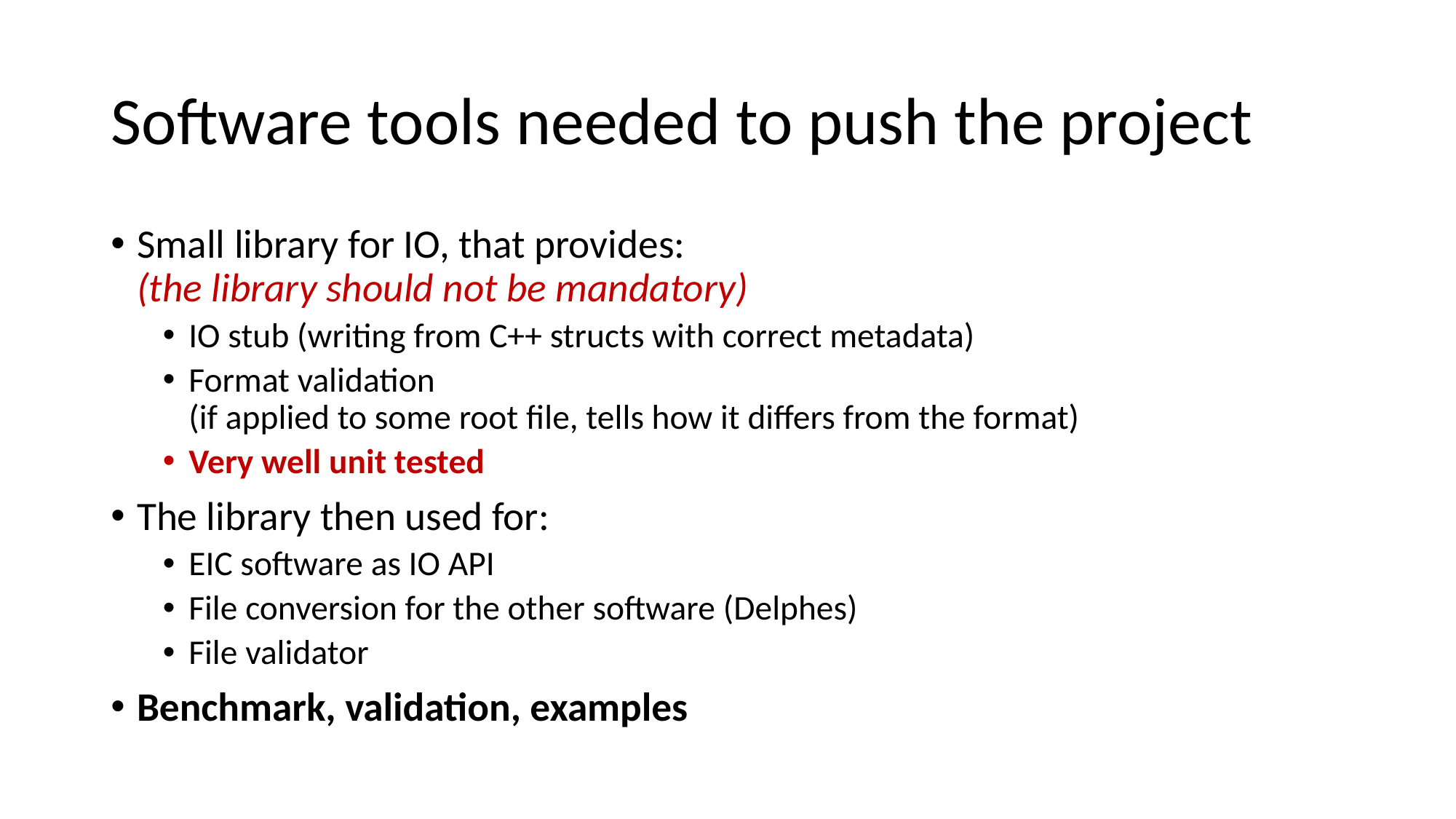

# Software tools needed to push the project
Small library for IO, that provides:
(the library should not be mandatory)
IO stub (writing from C++ structs with correct metadata)
Format validation
(if applied to some root file, tells how it differs from the format)
Very well unit tested
The library then used for:
EIC software as IO API
File conversion for the other software (Delphes)
File validator
Benchmark, validation, examples